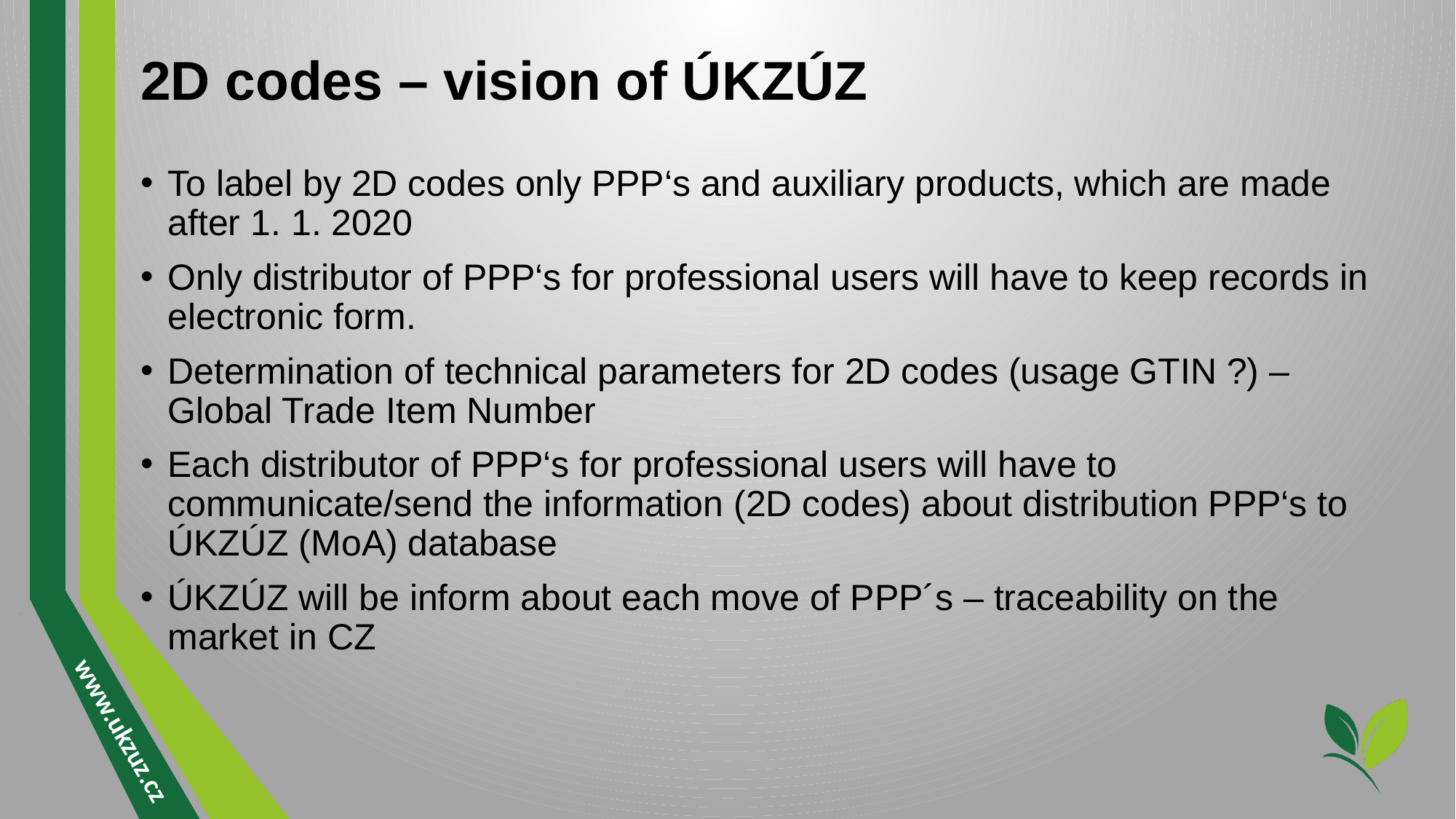

# 2D codes – vision of ÚKZÚZ
To label by 2D codes only PPP‘s and auxiliary products, which are made after 1. 1. 2020
Only distributor of PPP‘s for professional users will have to keep records in electronic form.
Determination of technical parameters for 2D codes (usage GTIN ?) – Global Trade Item Number
Each distributor of PPP‘s for professional users will have to communicate/send the information (2D codes) about distribution PPP‘s to ÚKZÚZ (MoA) database
ÚKZÚZ will be inform about each move of PPP´s – traceability on the market in CZ